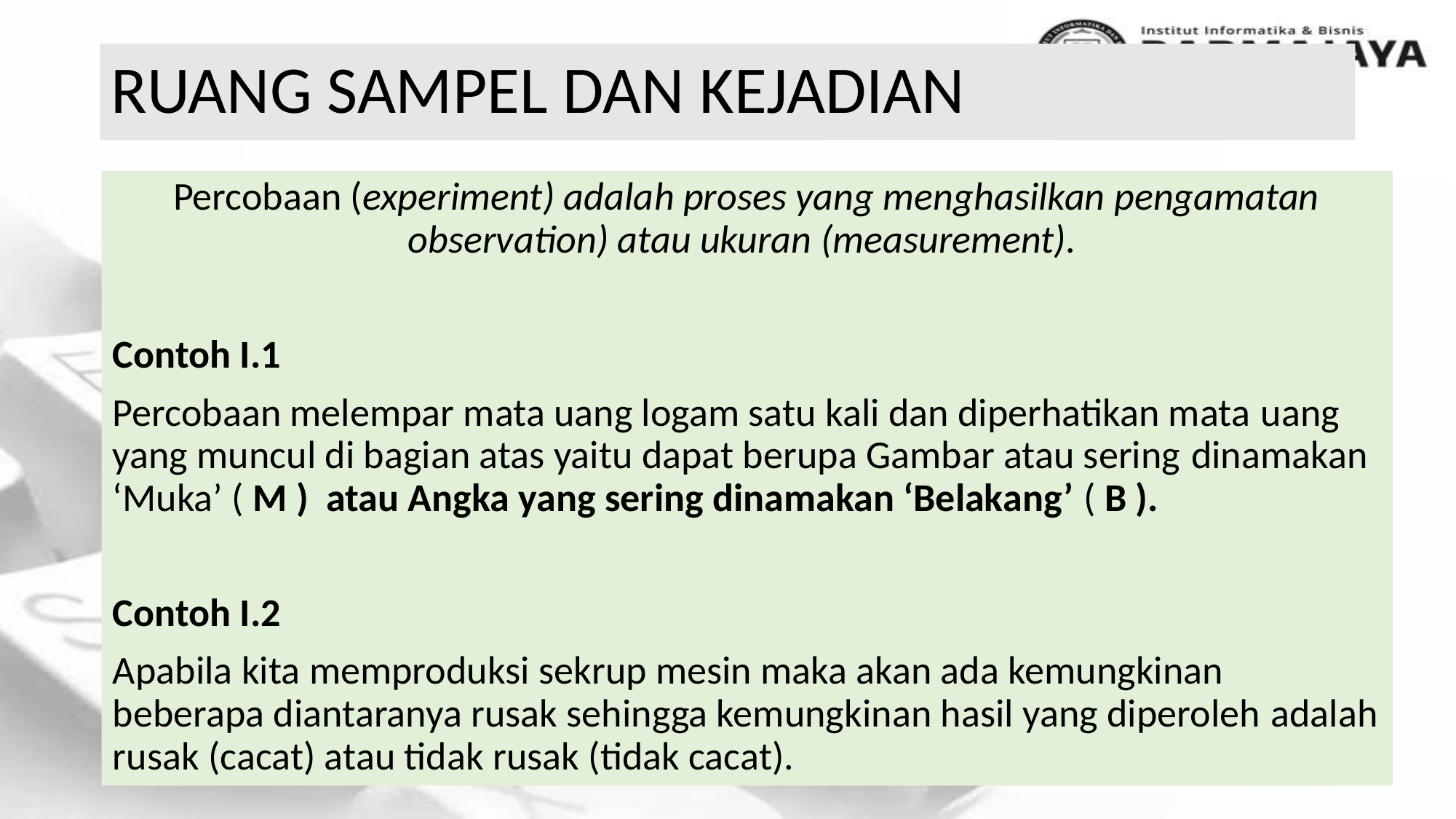

# RUANG SAMPEL DAN KEJADIAN
Percobaan (experiment) adalah proses yang menghasilkan pengamatan observation) atau ukuran (measurement).

Contoh I.1
Percobaan melempar mata uang logam satu kali dan diperhatikan mata uang yang muncul di bagian atas yaitu dapat berupa Gambar atau sering dinamakan  ‘Muka’ ( M )  atau Angka yang sering dinamakan ‘Belakang’ ( B ).

Contoh I.2
Apabila kita memproduksi sekrup mesin maka akan ada kemungkinan beberapa diantaranya rusak sehingga kemungkinan hasil yang diperoleh adalah rusak (cacat) atau tidak rusak (tidak cacat).